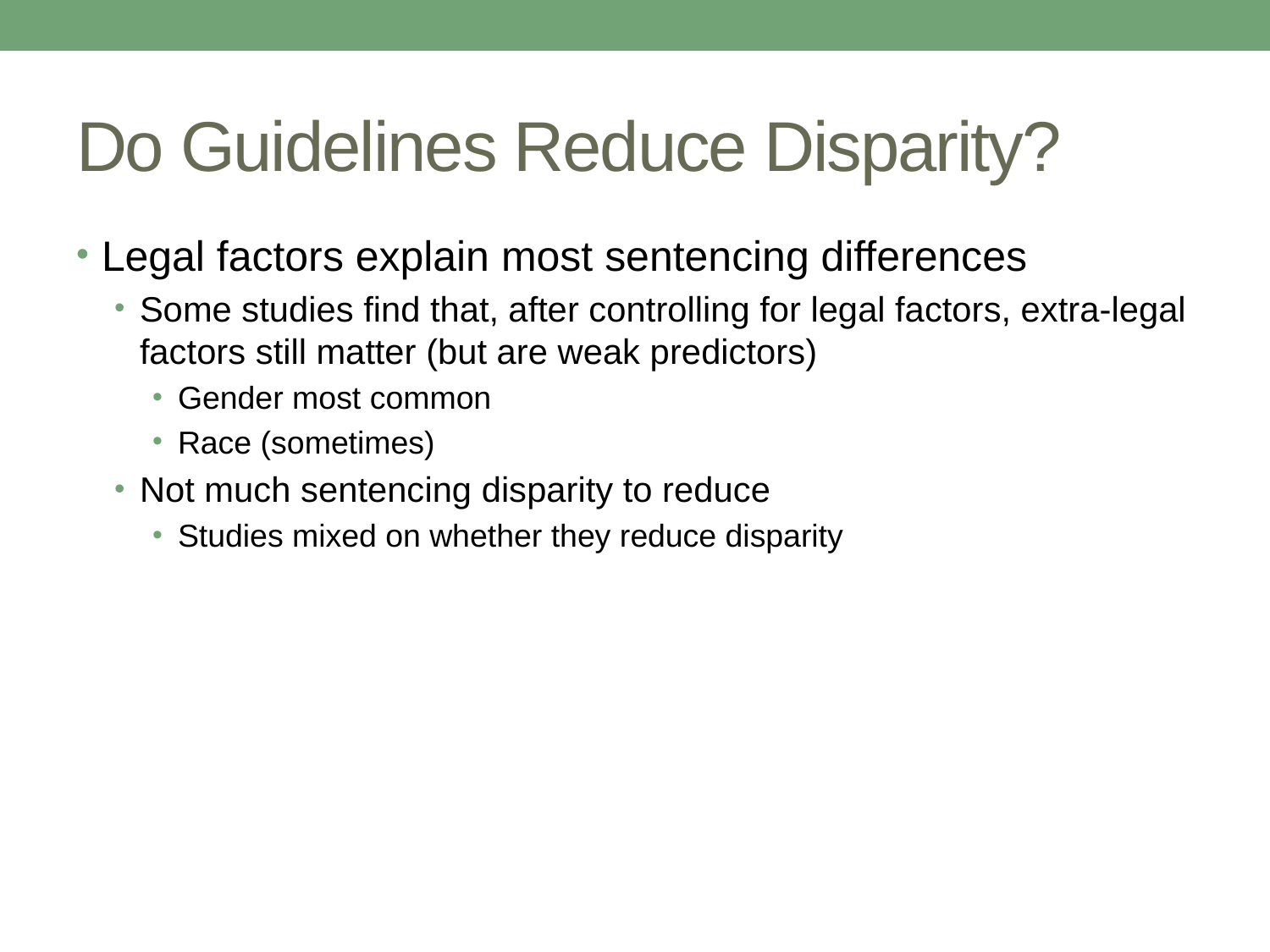

# Do Guidelines Reduce Disparity?
Legal factors explain most sentencing differences
Some studies find that, after controlling for legal factors, extra-legal factors still matter (but are weak predictors)
Gender most common
Race (sometimes)
Not much sentencing disparity to reduce
Studies mixed on whether they reduce disparity